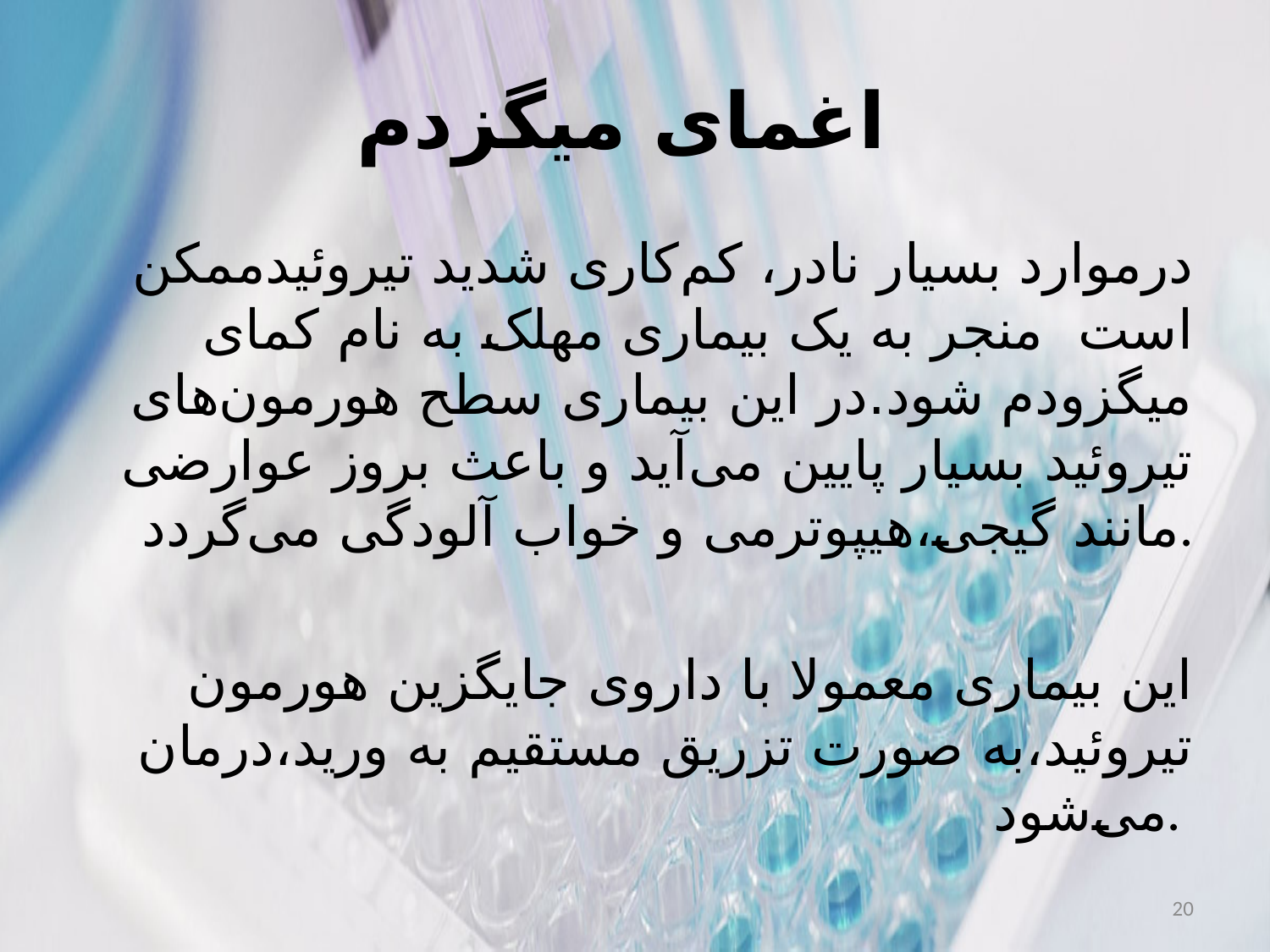

# اغمای میگزدم
درموارد بسیار نادر، کم‌کاری شدید تیروئیدممکن است  منجر به یک بیماری مهلک به نام کمای میگزودم شود.در این بیماری سطح هورمون‌های تیروئید بسیار پایین می‌آید و باعث بروز عوارضی مانند گیجی،هیپوترمی و خواب آلودگی می‌گردد.

این بیماری معمولا با داروی جایگزین هورمون تیروئید،به صورت تزریق مستقیم به ورید،درمان می‌شود.
20